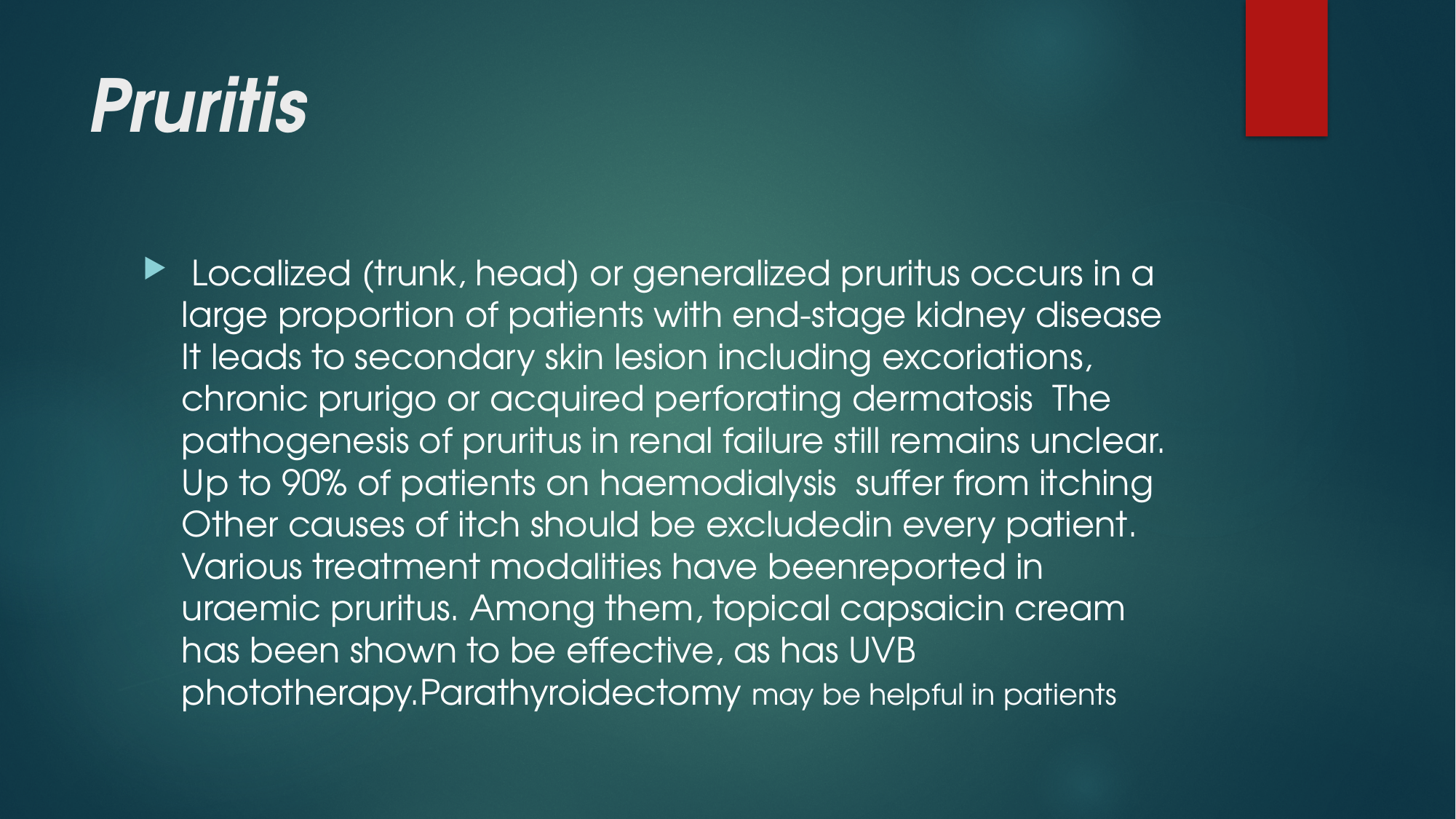

# Pruritis
 Localized (trunk, head) or generalized pruritus occurs in a large proportion of patients with end‐stage kidney disease  It leads to secondary skin lesion including excoriations, chronic prurigo or acquired perforating dermatosis  The pathogenesis of pruritus in renal failure still remains unclear. Up to 90% of patients on haemodialysis  suffer from itching Other causes of itch should be excludedin every patient. Various treatment modalities have beenreported in uraemic pruritus. Among them, topical capsaicin cream has been shown to be effective, as has UVB phototherapy.Parathyroidectomy may be helpful in patients